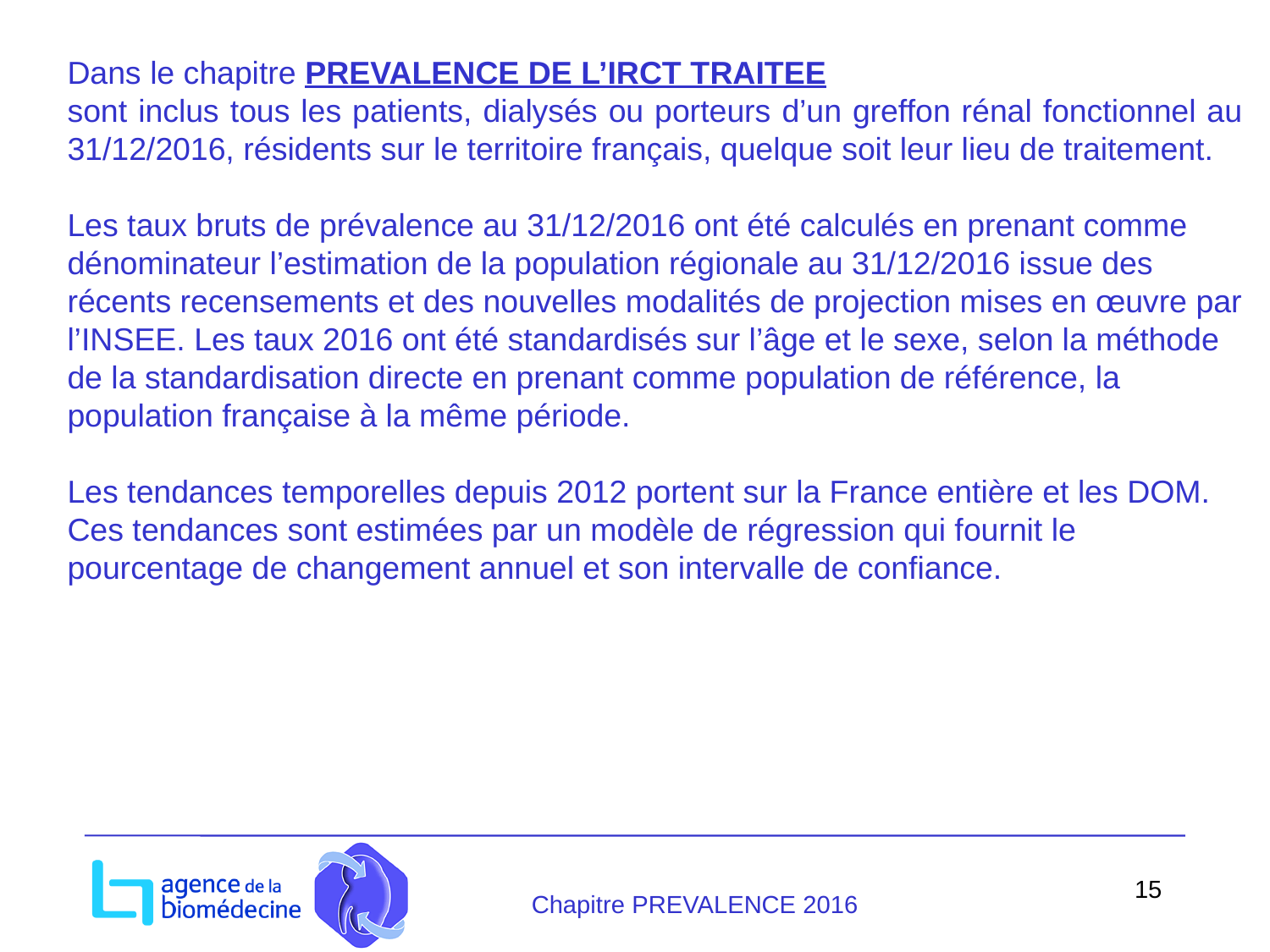

Dans le chapitre PREVALENCE DE L’IRCT TRAITEE
sont inclus tous les patients, dialysés ou porteurs d’un greffon rénal fonctionnel au 31/12/2016, résidents sur le territoire français, quelque soit leur lieu de traitement.

Les taux bruts de prévalence au 31/12/2016 ont été calculés en prenant comme dénominateur l’estimation de la population régionale au 31/12/2016 issue des récents recensements et des nouvelles modalités de projection mises en œuvre par l’INSEE. Les taux 2016 ont été standardisés sur l’âge et le sexe, selon la méthode de la standardisation directe en prenant comme population de référence, la population française à la même période.

Les tendances temporelles depuis 2012 portent sur la France entière et les DOM. Ces tendances sont estimées par un modèle de régression qui fournit le pourcentage de changement annuel et son intervalle de confiance.
15
Chapitre PREVALENCE 2016